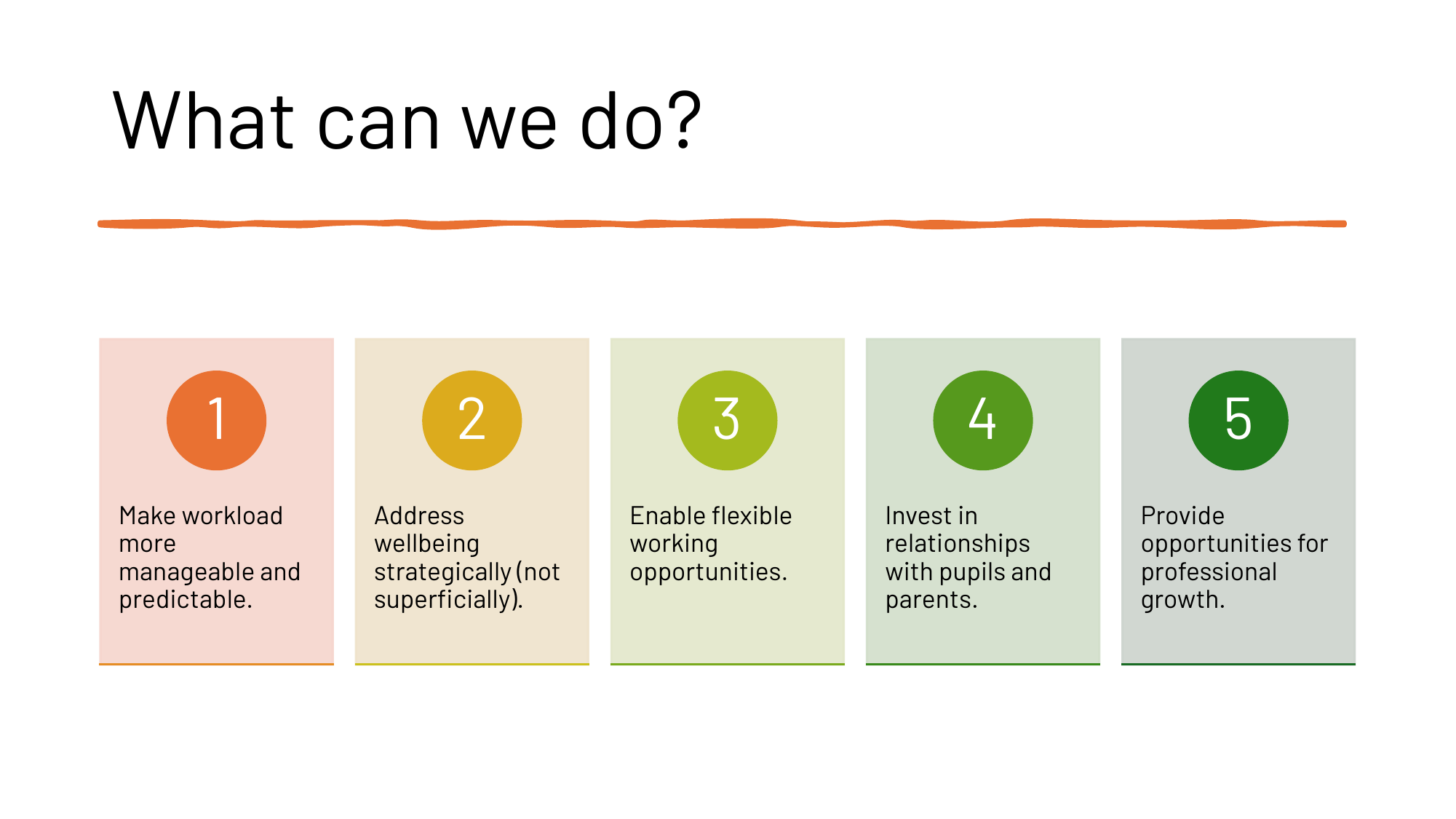

# What can we do?

Make workload more manageable and predictable.
1
Address wellbeing strategically (not superficially).
2
Enable flexible working opportunities.
3
Invest in relationships with pupils and parents.
4
Provide opportunities for professional growth.
5